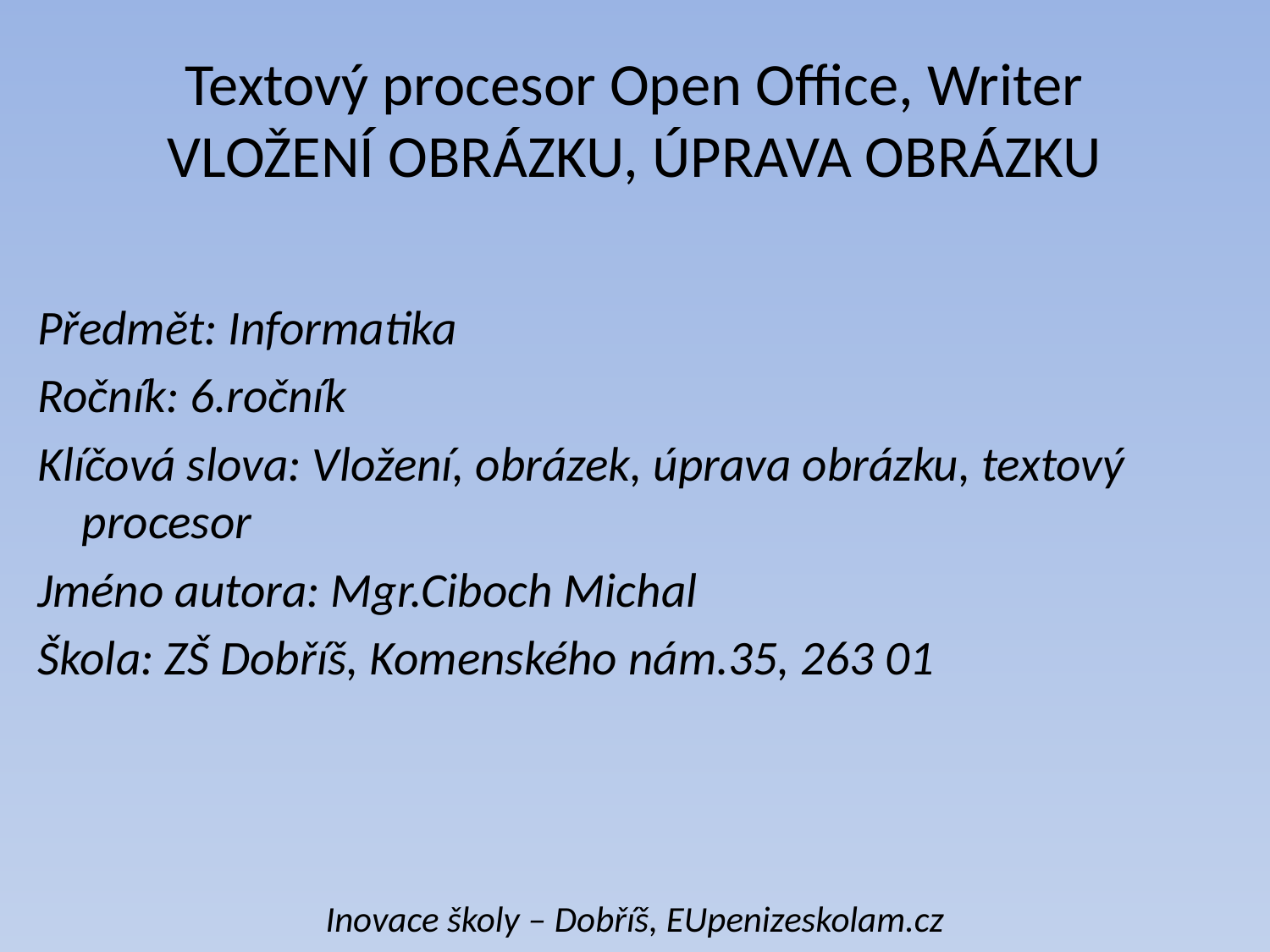

# Textový procesor Open Office, Writer VLOŽENÍ OBRÁZKU, ÚPRAVA OBRÁZKU

Předmět: Informatika
Ročník: 6.ročník
Klíčová slova: Vložení, obrázek, úprava obrázku, textový procesor
Jméno autora: Mgr.Ciboch Michal
Škola: ZŠ Dobříš, Komenského nám.35, 263 01

Inovace školy – Dobříš, EUpenizeskolam.cz